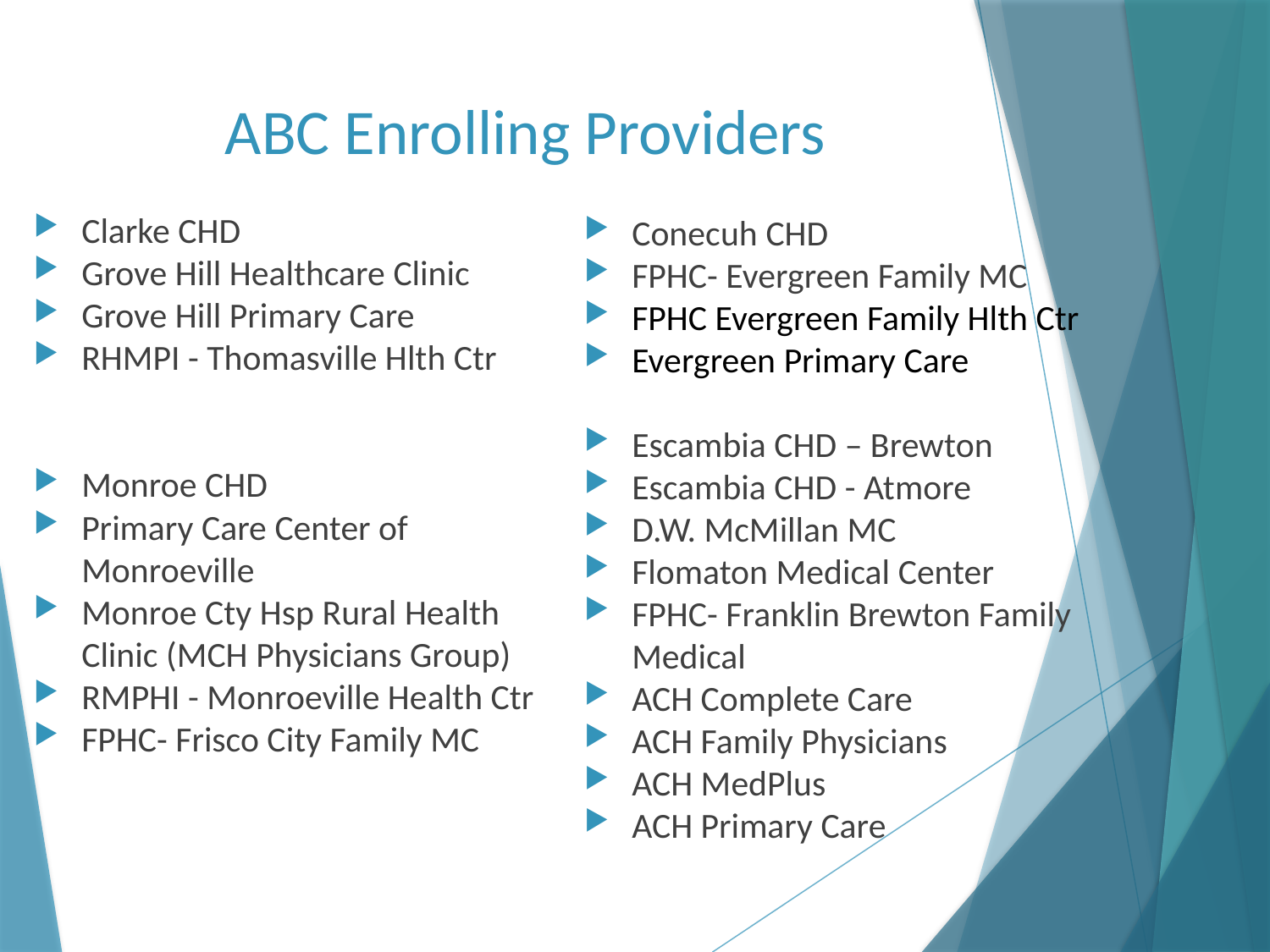

# ABC Enrolling Providers
Clarke CHD
Grove Hill Healthcare Clinic
Grove Hill Primary Care
RHMPI - Thomasville Hlth Ctr

Monroe CHD
Primary Care Center of Monroeville
Monroe Cty Hsp Rural Health Clinic (MCH Physicians Group)
RMPHI - Monroeville Health Ctr
FPHC- Frisco City Family MC

Conecuh CHD
FPHC- Evergreen Family MC
FPHC Evergreen Family Hlth Ctr
Evergreen Primary Care

Escambia CHD – Brewton
Escambia CHD - Atmore
D.W. McMillan MC
Flomaton Medical Center
FPHC- Franklin Brewton Family Medical
ACH Complete Care
ACH Family Physicians
ACH MedPlus
ACH Primary Care